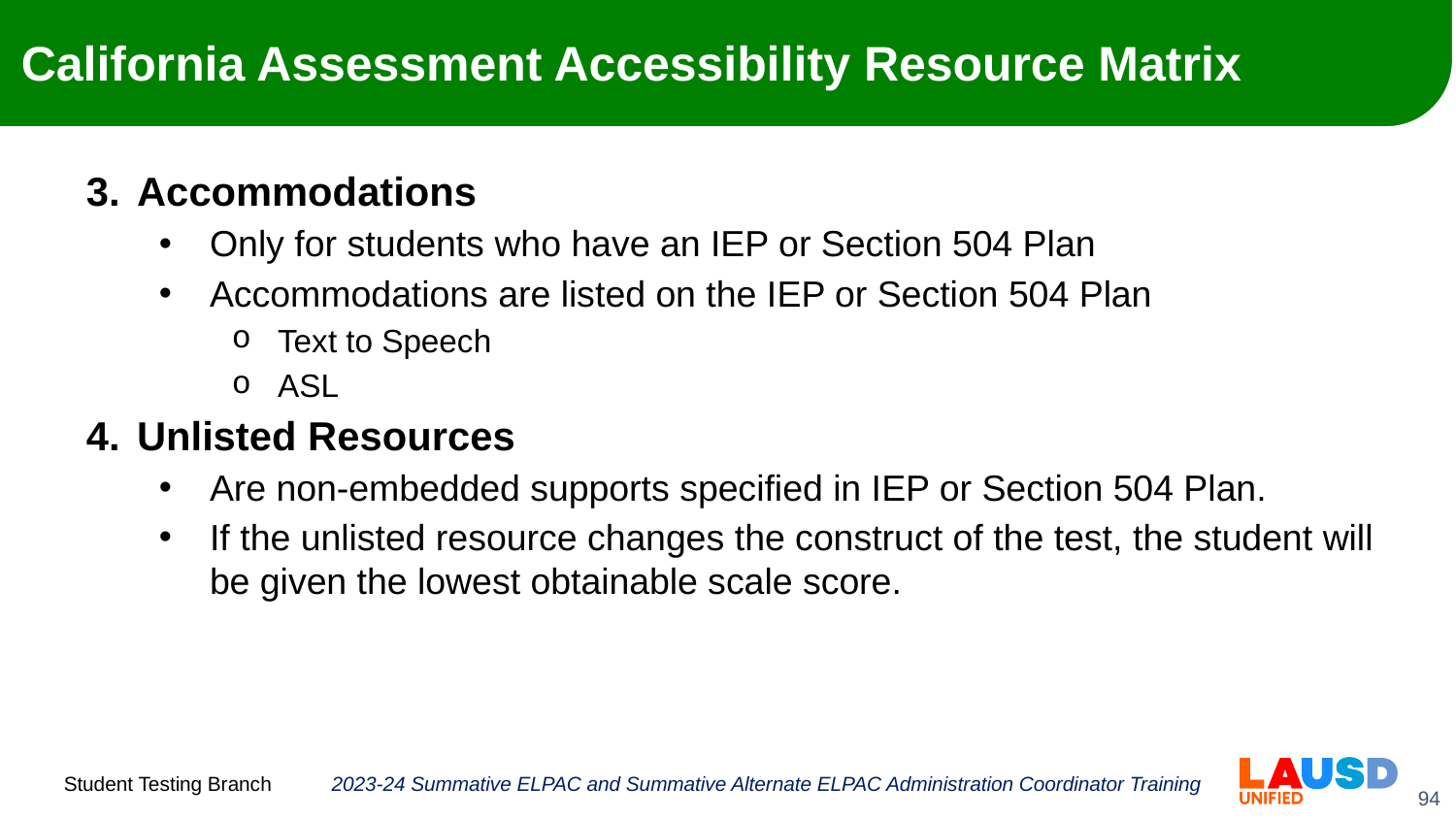

# California Assessment Accessibility Resource Matrix
Accommodations
Only for students who have an IEP or Section 504 Plan
Accommodations are listed on the IEP or Section 504 Plan
Text to Speech
ASL
Unlisted Resources
Are non-embedded supports specified in IEP or Section 504 Plan.
If the unlisted resource changes the construct of the test, the student will be given the lowest obtainable scale score.

2023-24 Summative ELPAC and Summative Alternate ELPAC Administration Coordinator Training